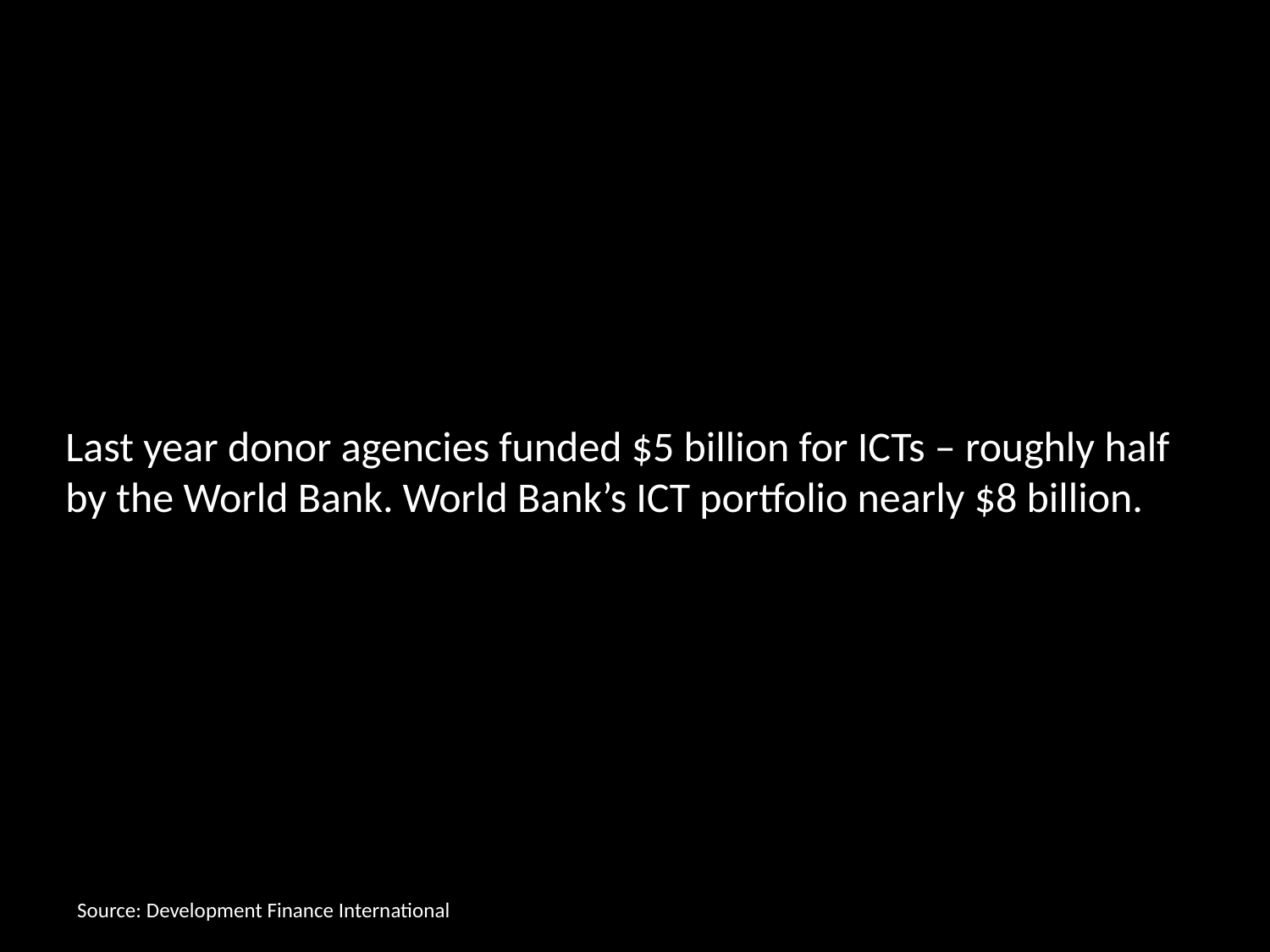

Last year donor agencies funded $5 billion for ICTs – roughly half by the World Bank. World Bank’s ICT portfolio nearly $8 billion.
Source: Development Finance International